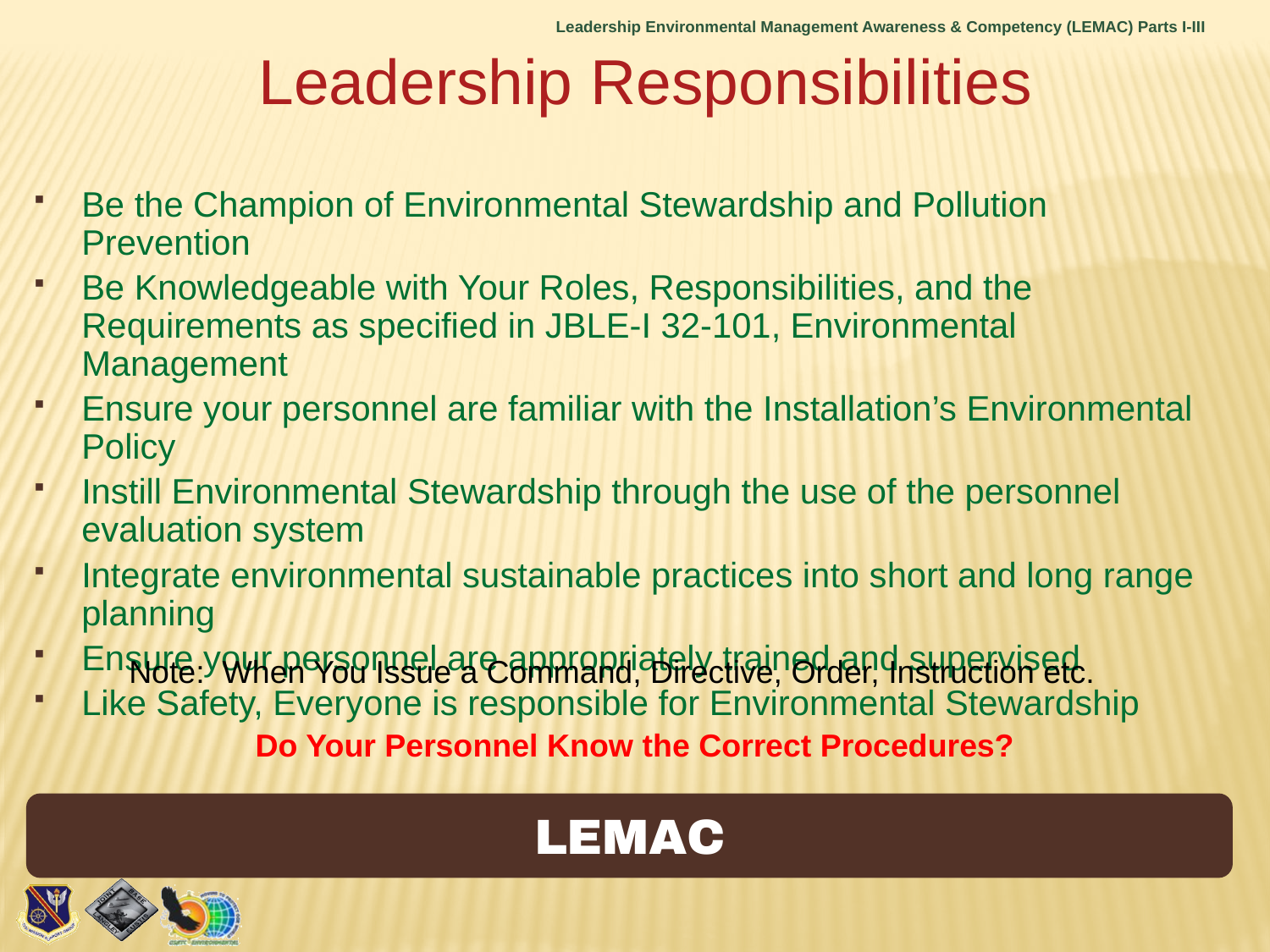

Leadership Responsibilities
Be the Champion of Environmental Stewardship and Pollution Prevention
Be Knowledgeable with Your Roles, Responsibilities, and the Requirements as specified in JBLE-I 32-101, Environmental Management
Ensure your personnel are familiar with the Installation’s Environmental Policy
Instill Environmental Stewardship through the use of the personnel evaluation system
Integrate environmental sustainable practices into short and long range planning
Ensure your personnel are appropriately trained and supervised
Like Safety, Everyone is responsible for Environmental Stewardship
Note:  When You Issue a Command, Directive, Order, Instruction etc.
Do Your Personnel Know the Correct Procedures?

LEMAC